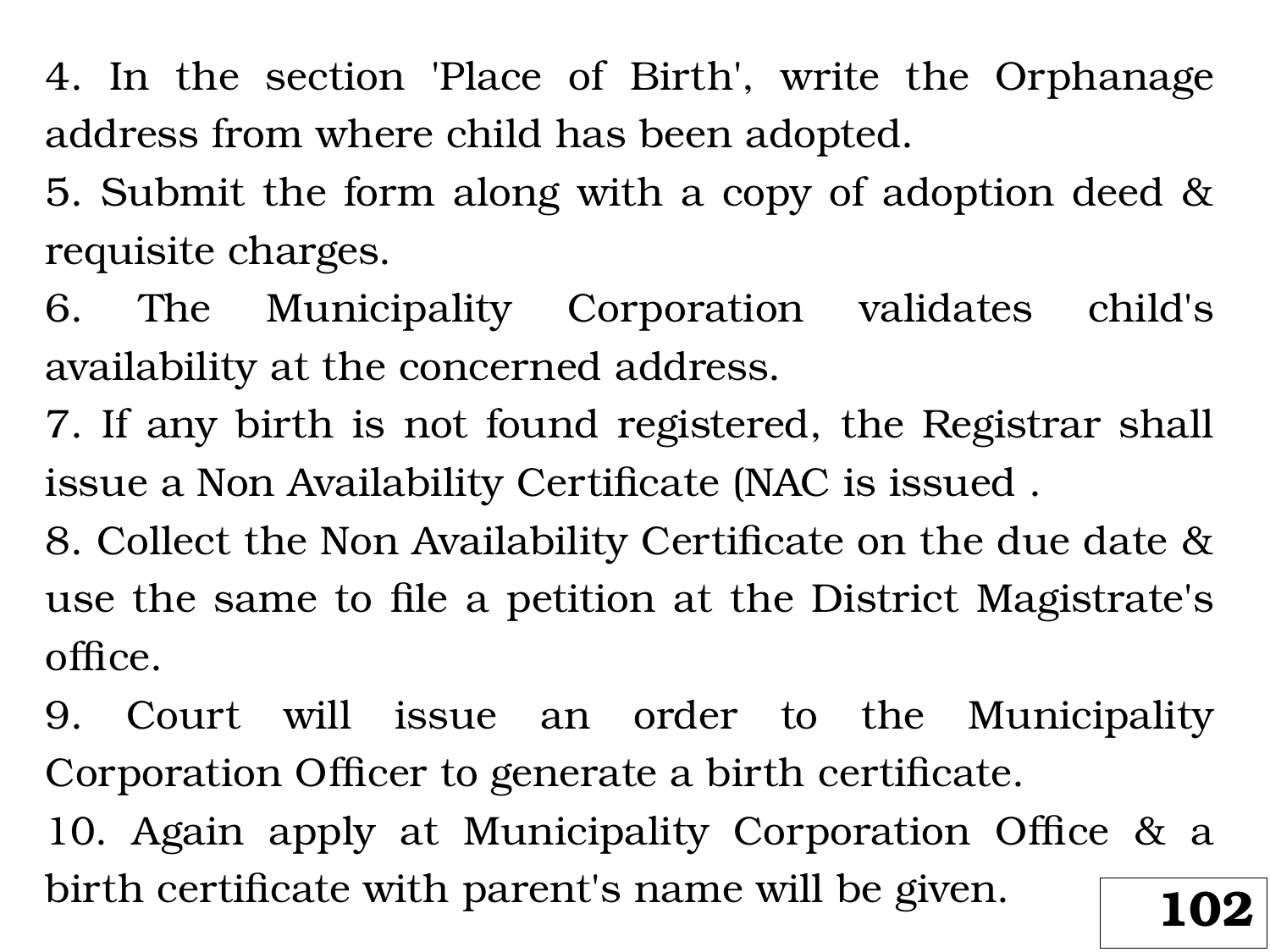

4. In the section 'Place of Birth', write the Orphanage address from where child has been adopted.
5. Submit the form along with a copy of adoption deed & requisite charges.
6. The Municipality Corporation validates child's availability at the concerned address.
7. If any birth is not found registered, the Registrar shall issue a Non Availability Certificate (NAC is issued .
8. Collect the Non Availability Certificate on the due date & use the same to file a petition at the District Magistrate's office.
9. Court will issue an order to the Municipality Corporation Officer to generate a birth certificate.
10. Again apply at Municipality Corporation Office & a birth certificate with parent's name will be given.

102